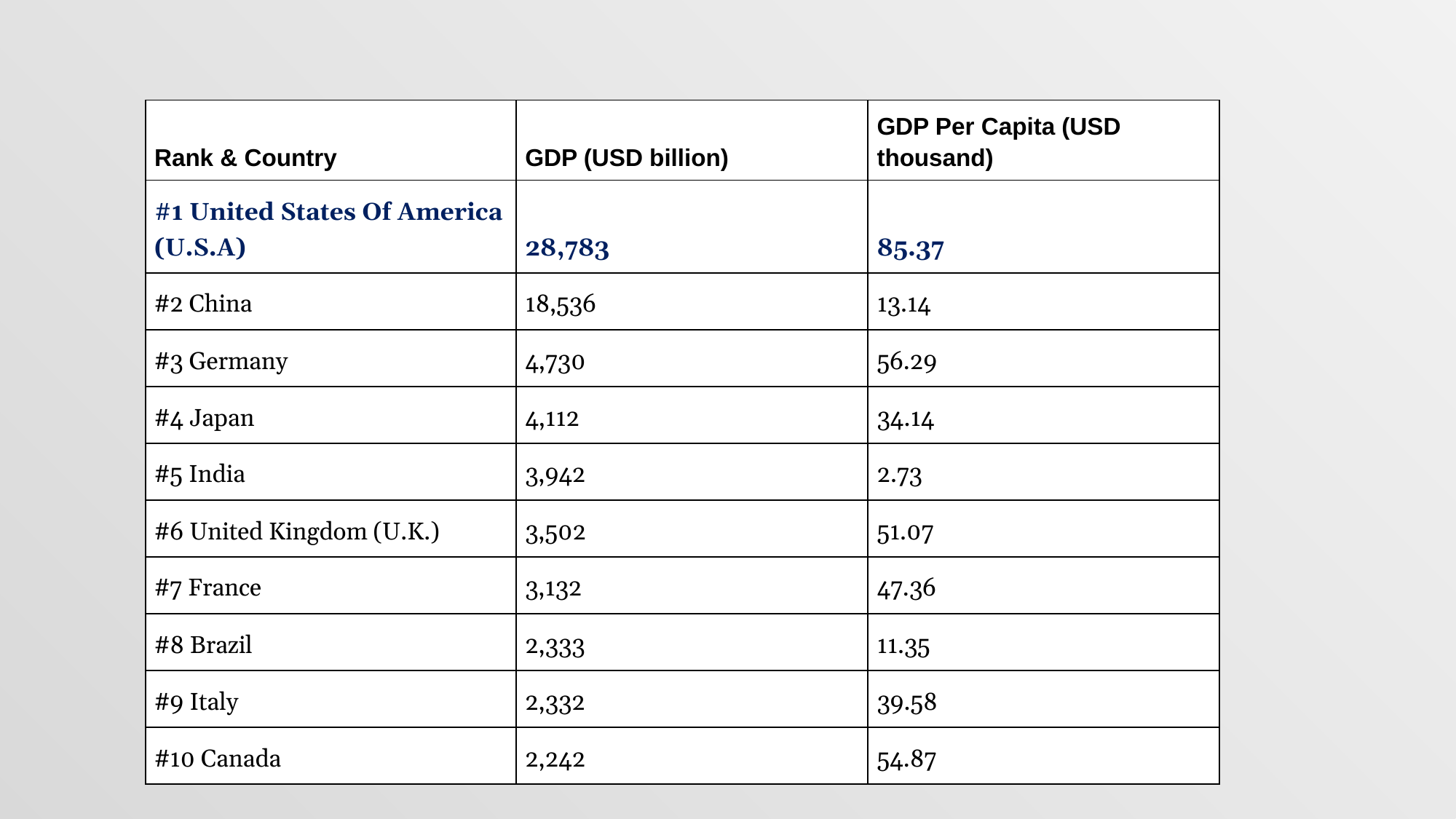

#
| Rank & Country | GDP (USD billion) | GDP Per Capita (USD thousand) |
| --- | --- | --- |
| #1 United States Of America (U.S.A) | 28,783 | 85.37 |
| #2 China | 18,536 | 13.14 |
| #3 Germany | 4,730 | 56.29 |
| #4 Japan | 4,112 | 34.14 |
| #5 India | 3,942 | 2.73 |
| #6 United Kingdom (U.K.) | 3,502 | 51.07 |
| #7 France | 3,132 | 47.36 |
| #8 Brazil | 2,333 | 11.35 |
| #9 Italy | 2,332 | 39.58 |
| #10 Canada | 2,242 | 54.87 |